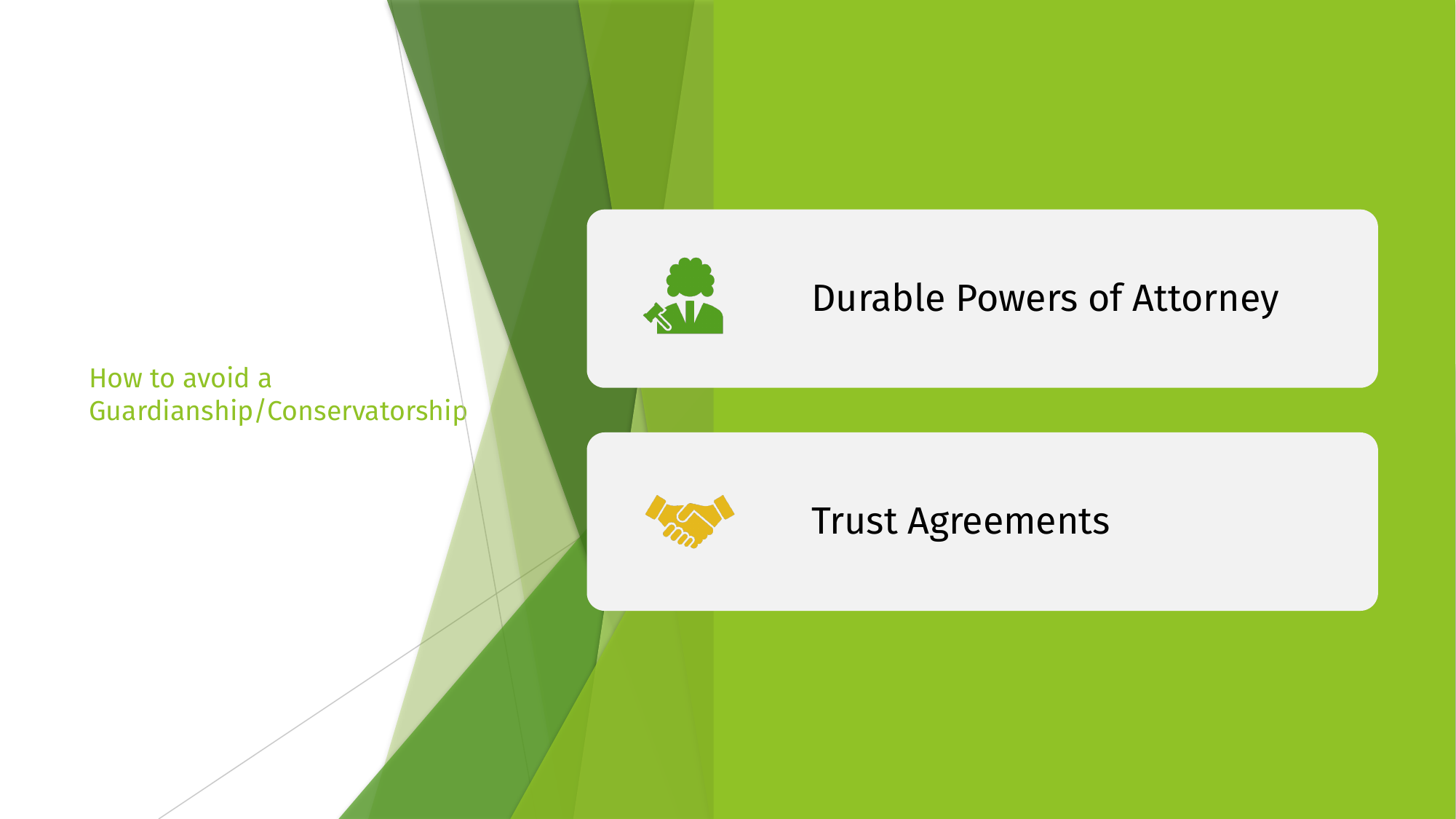

Durable Powers of Attorney
Trust Agreements
# How to avoid a Guardianship/Conservatorship